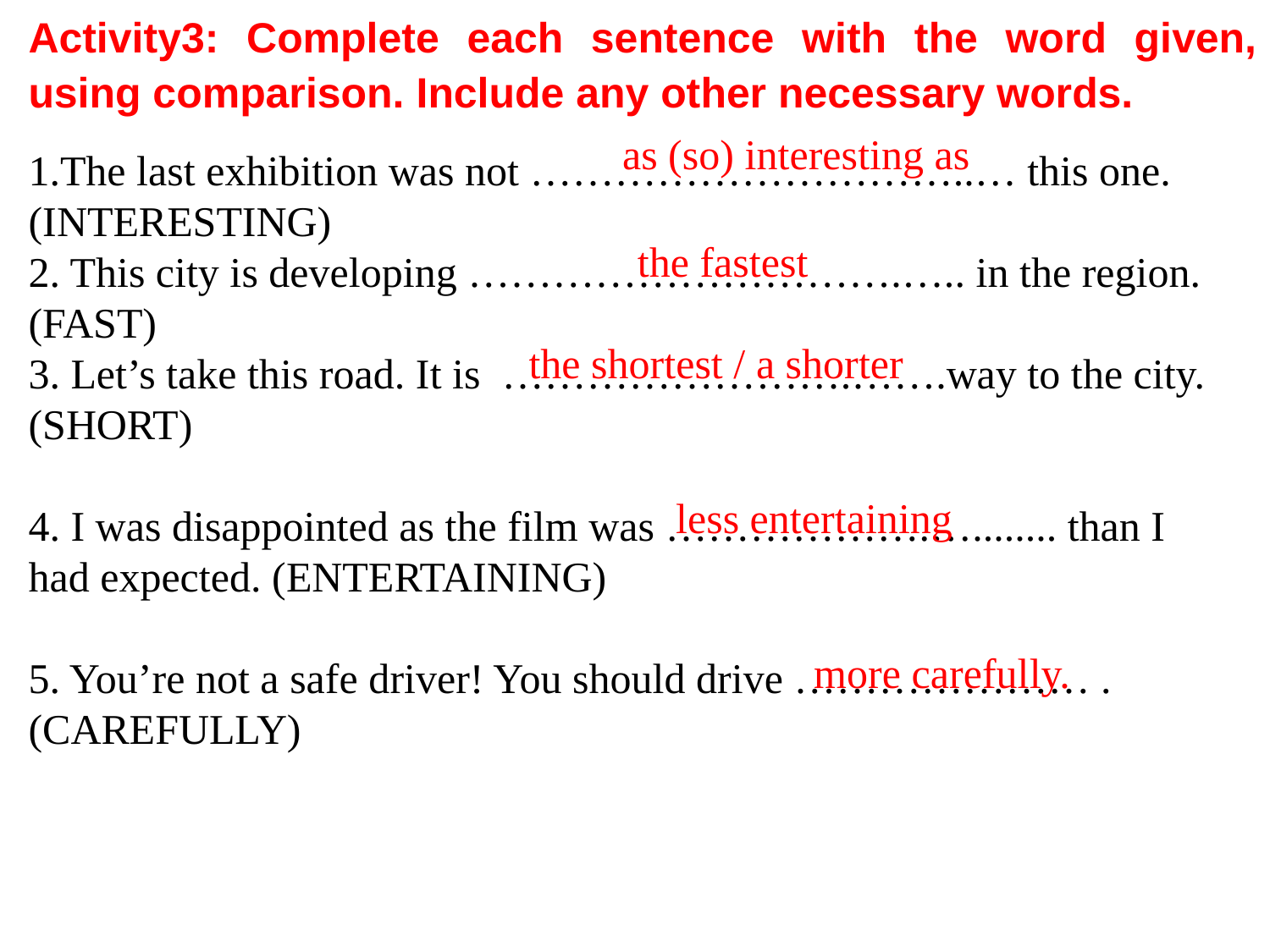

Activity3: Complete each sentence with the word given, using comparison. Include any other necessary words.
as (so) interesting as
1.The last exhibition was not …………………………..… this one. (INTERESTING)
2. This city is developing ………………………….….. in the region. (FAST)
3. Let’s take this road. It is  …………………….…….way to the city. (SHORT)

4. I was disappointed as the film was ……………….…........ than I had expected. (ENTERTAINING)

5. You’re not a safe driver! You should drive ………………… . (CAREFULLY)
the fastest
the shortest / a shorter
 less entertaining
more carefully.